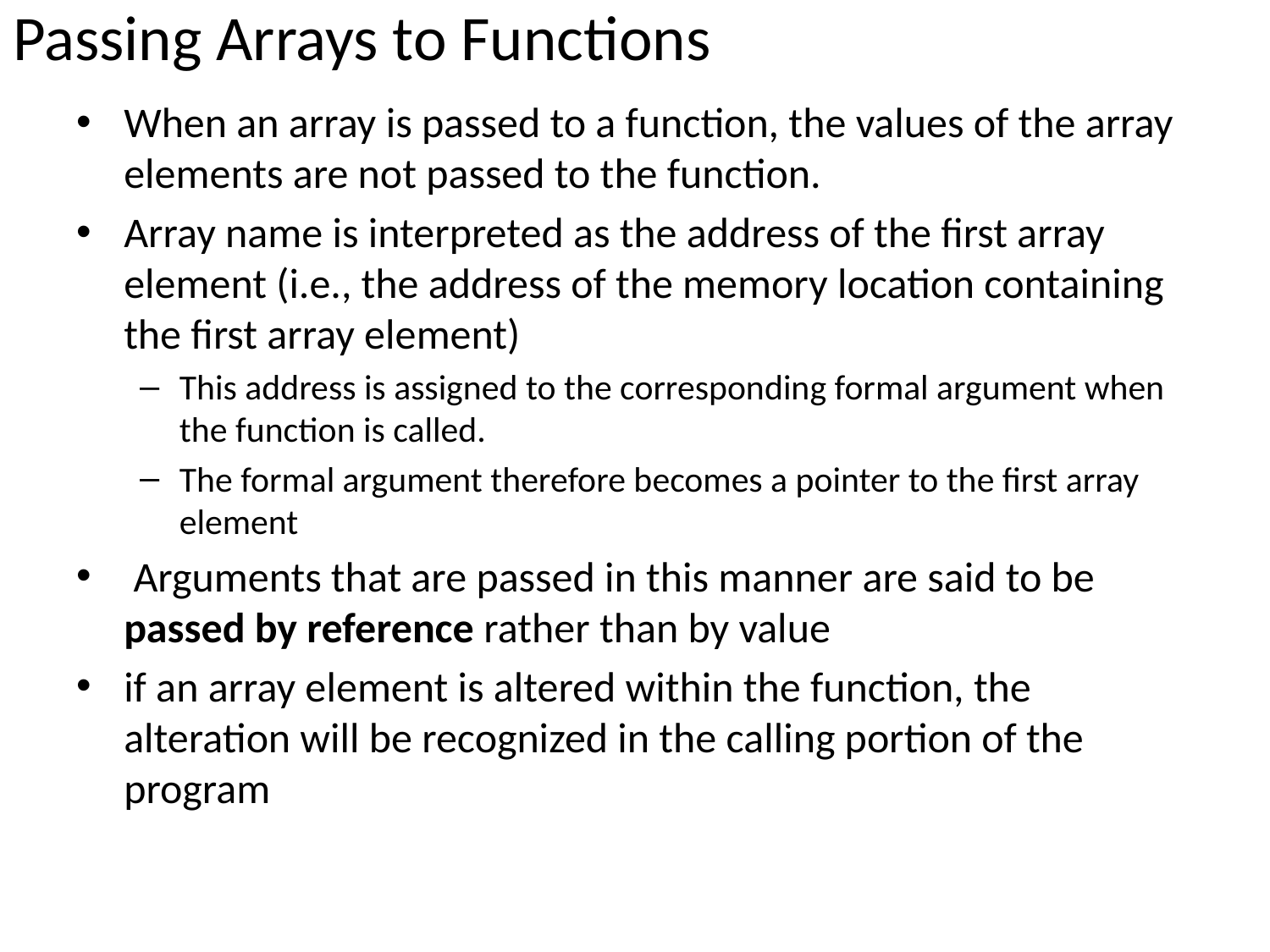

# Passing Arrays to Functions
When an array is passed to a function, the values of the array elements are not passed to the function.
Array name is interpreted as the address of the first array element (i.e., the address of the memory location containing the first array element)
This address is assigned to the corresponding formal argument when the function is called.
The formal argument therefore becomes a pointer to the first array element
 Arguments that are passed in this manner are said to be passed by reference rather than by value
if an array element is altered within the function, the alteration will be recognized in the calling portion of the program